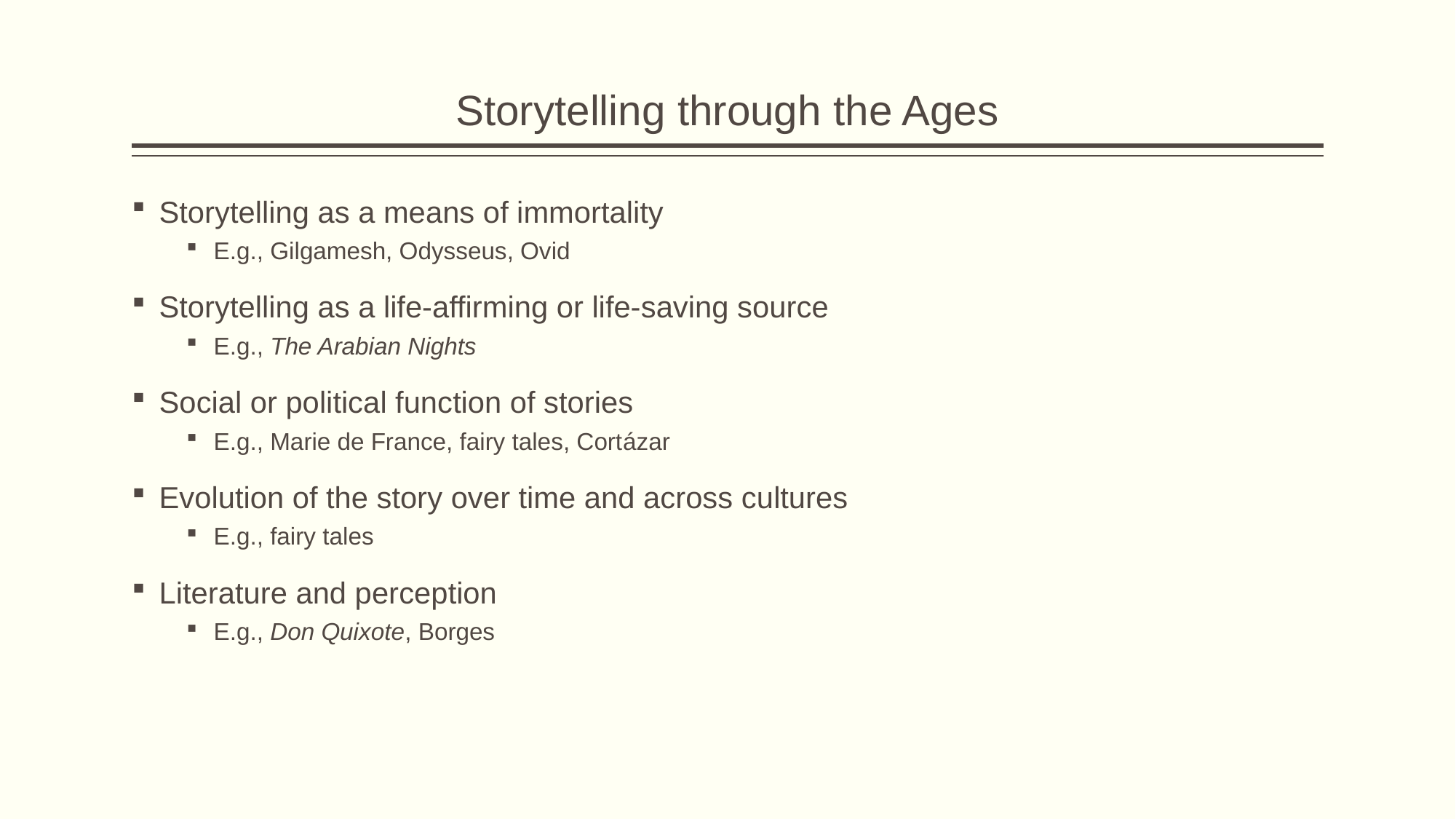

# Storytelling through the Ages
Storytelling as a means of immortality
E.g., Gilgamesh, Odysseus, Ovid
Storytelling as a life-affirming or life-saving source
E.g., The Arabian Nights
Social or political function of stories
E.g., Marie de France, fairy tales, Cortázar
Evolution of the story over time and across cultures
E.g., fairy tales
Literature and perception
E.g., Don Quixote, Borges